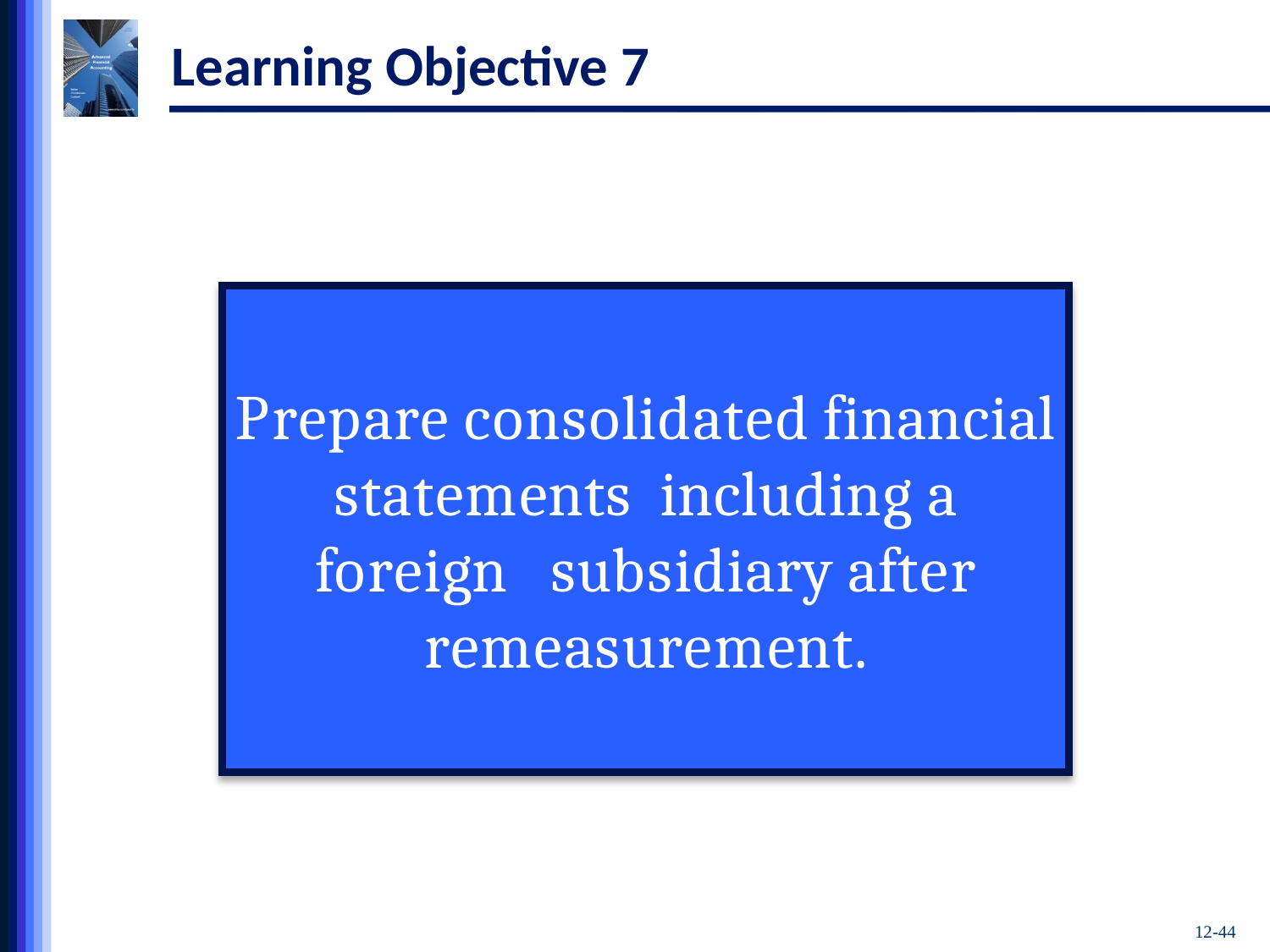

# Learning Objective 7
Prepare consolidated financial statements  including a foreign   subsidiary after remeasurement.
12-44